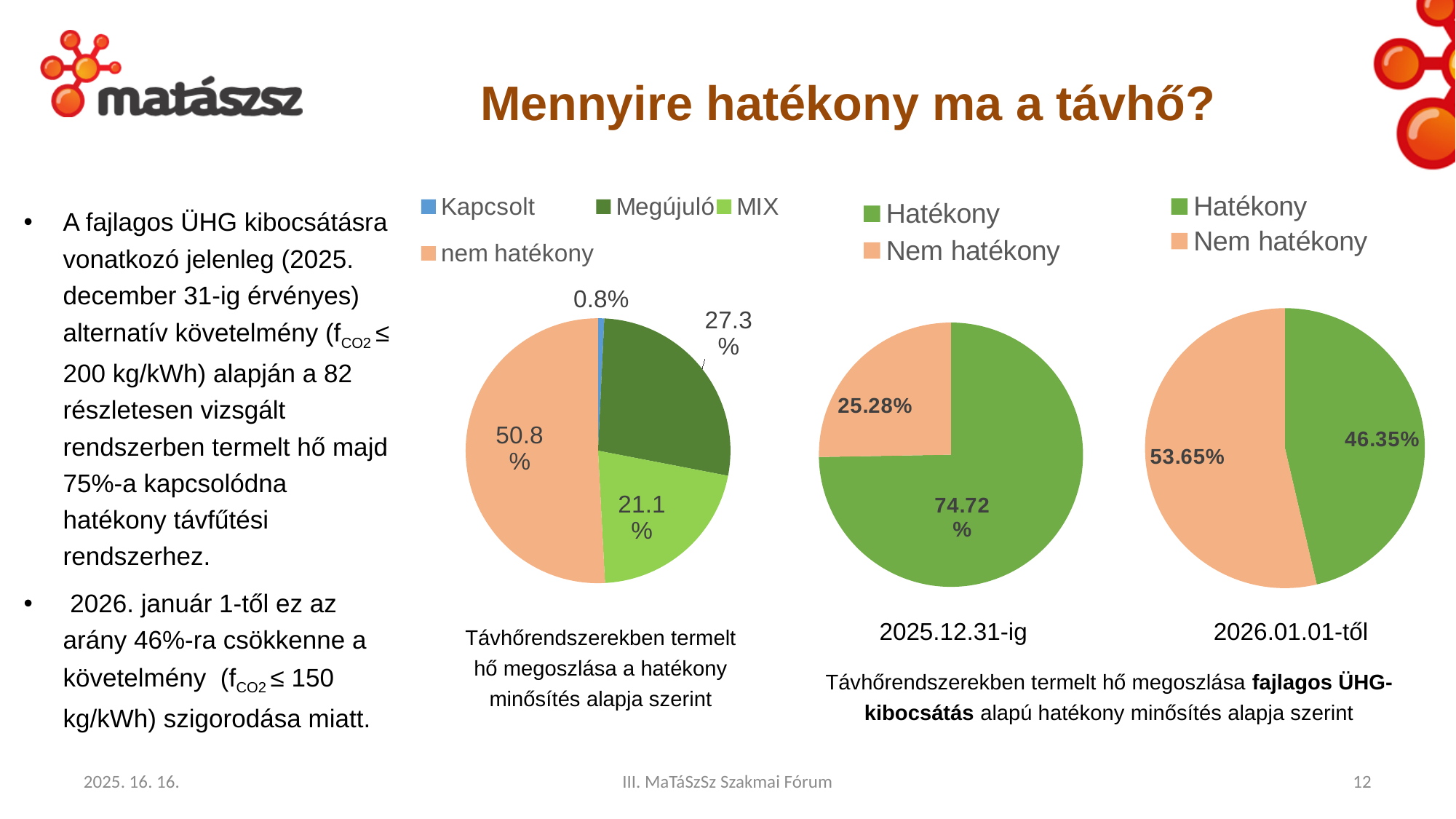

# Mennyire hatékony ma a távhő?

### Chart

| Category | Összeg |
|---|---|
| Hatékony | 0.4634523764708172 |
| Nem hatékony | 0.5365476235291827 |

### Chart

| Category | Összeg |
|---|---|
| Kapcsolt | 0.00758817434431137 |
| Megújuló | 0.272778216552875 |
| MIX | 0.21121144875147563 |
| nem hatékony | 0.5084221603513381 |

### Chart

| Category | Összeg |
|---|---|
| Hatékony | 0.7471562095450339 |
| Nem hatékony | 0.2528437904549661 |
A fajlagos ÜHG kibocsátásra vonatkozó jelenleg (2025. december 31-ig érvényes) alternatív követelmény (fCO2 ≤ 200 kg/kWh) alapján a 82 részletesen vizsgált rendszerben termelt hő majd 75%-a kapcsolódna hatékony távfűtési rendszerhez.
 2026. január 1-től ez az arány 46%-ra csökkenne a követelmény  (fCO2 ≤ 150 kg/kWh) szigorodása miatt.
2025.12.31-ig
2026.01.01-től
Távhőrendszerekben termelt hő megoszlása a hatékony minősítés alapja szerint
Távhőrendszerekben termelt hő megoszlása fajlagos ÜHG-kibocsátás alapú hatékony minősítés alapja szerint
2025. 16. 16.
III. MaTáSzSz Szakmai Fórum
12